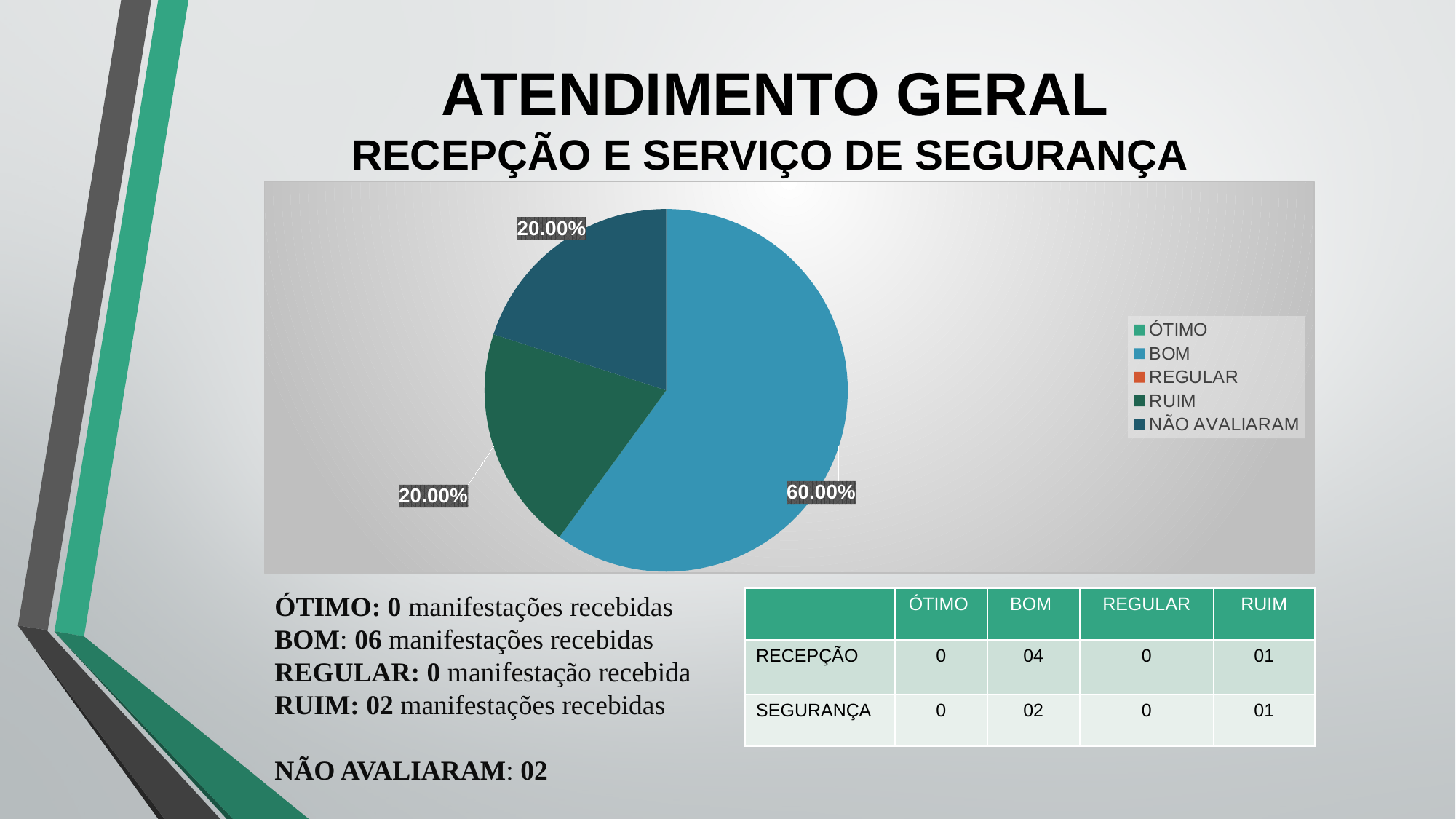

# ATENDIMENTO GERAL RECEPÇÃO E SERVIÇO DE SEGURANÇA

### Chart:

| Category | Colunas1 | Coluna1 |
|---|---|---|
| ÓTIMO | 0.0 | None |
| BOM | 6.0 | None |
| REGULAR | 0.0 | None |
| RUIM | 2.0 | None |
| NÃO AVALIARAM | 2.0 | None |
ÓTIMO: 0 manifestações recebidas
BOM: 06 manifestações recebidas
REGULAR: 0 manifestação recebida
RUIM: 02 manifestações recebidas

NÃO AVALIARAM: 02

|  | ÓTIMO | BOM | REGULAR | RUIM |
| --- | --- | --- | --- | --- |
| RECEPÇÃO | 0 | 04 | 0 | 01 |
| SEGURANÇA | 0 | 02 | 0 | 01 |